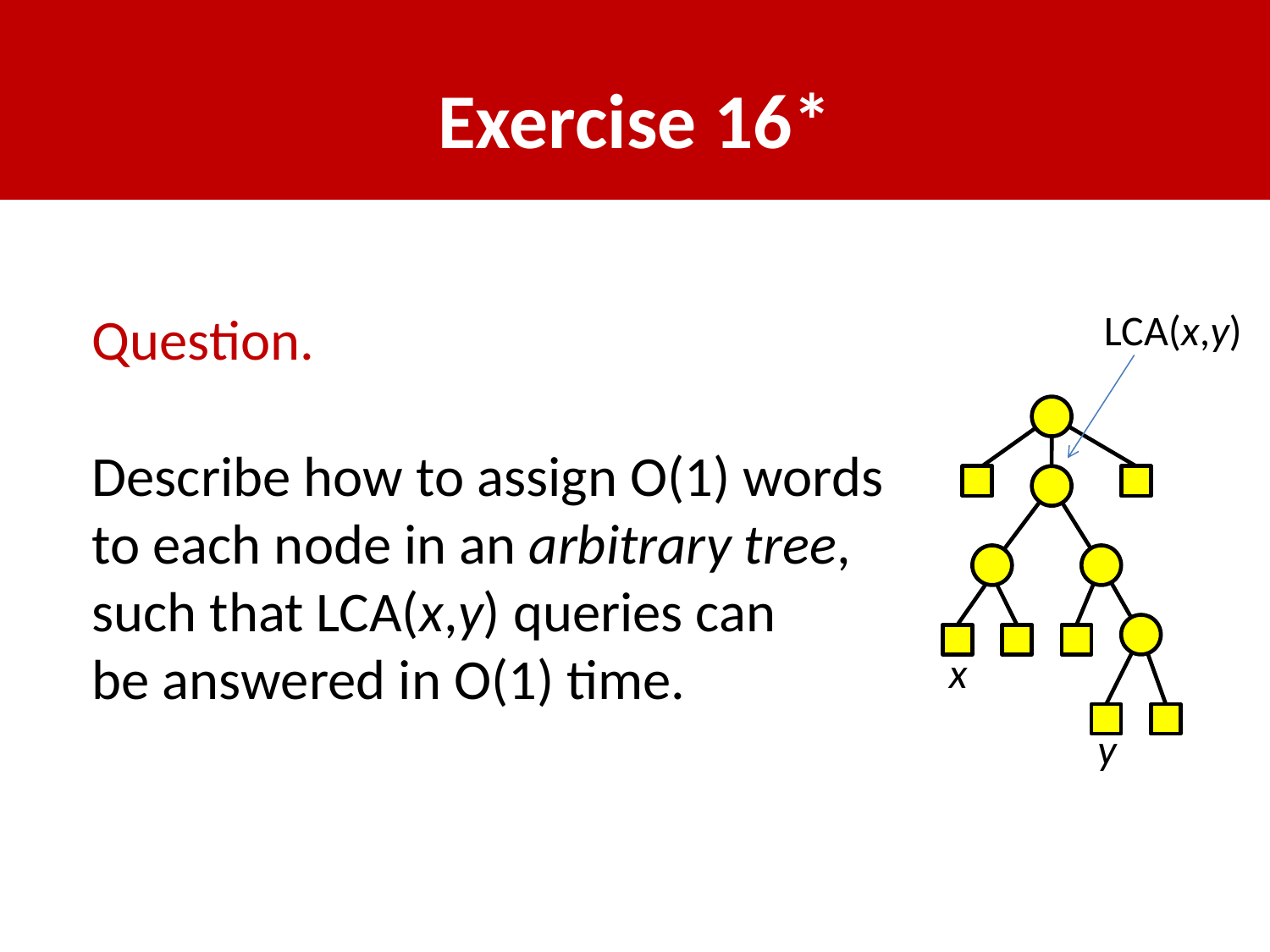

# Exercise 16*
Question.

Describe how to assign O(1) words
to each node in an arbitrary tree,
such that LCA(x,y) queries can
be answered in O(1) time.

LCA(x,y)

x
y